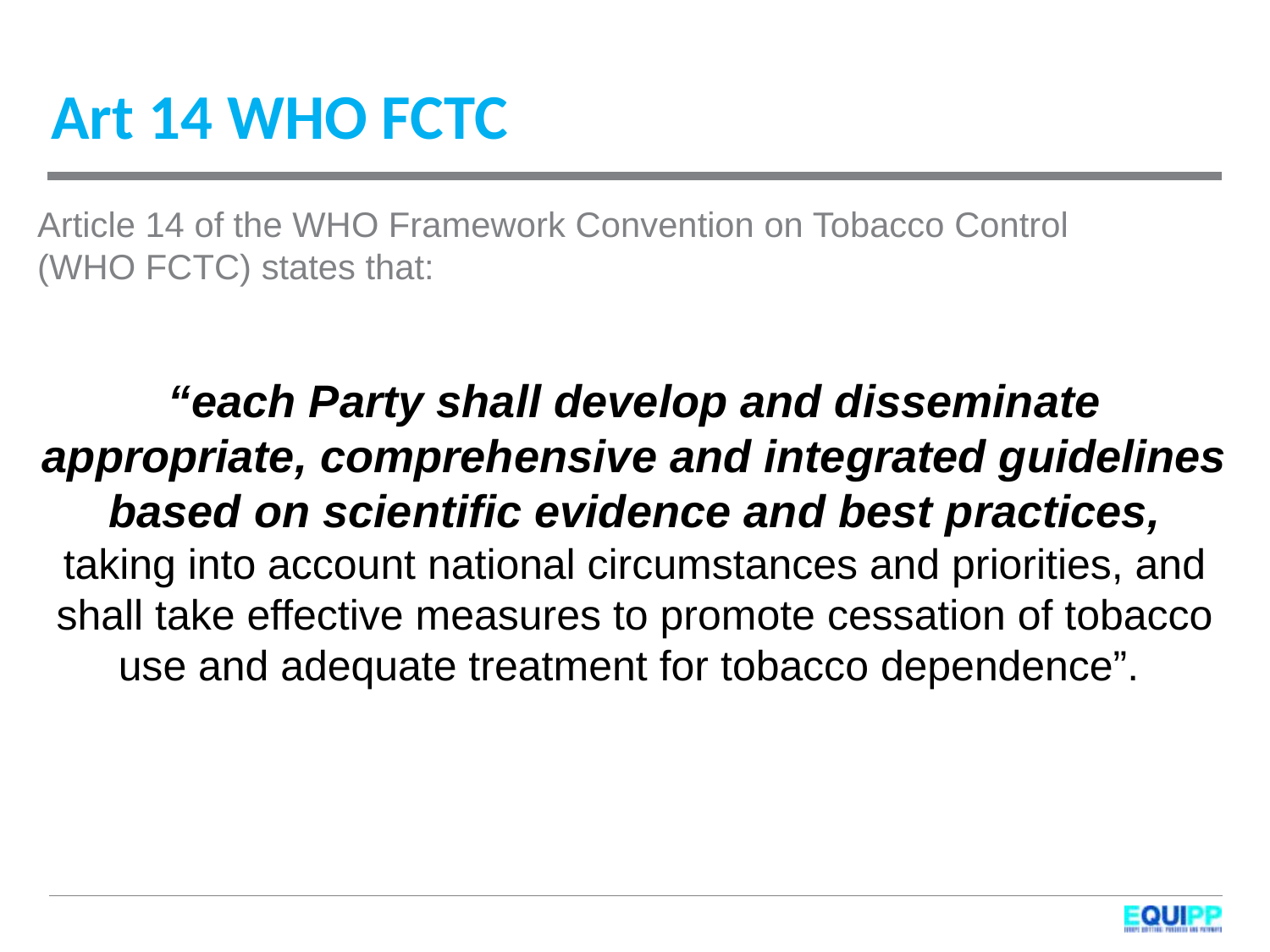

# Art 14 WHO FCTC
Article 14 of the WHO Framework Convention on Tobacco Control
(WHO FCTC) states that:

“each Party shall develop and disseminate appropriate, comprehensive and integrated guidelines based on scientific evidence and best practices,
taking into account national circumstances and priorities, and shall take effective measures to promote cessation of tobacco use and adequate treatment for tobacco dependence”.